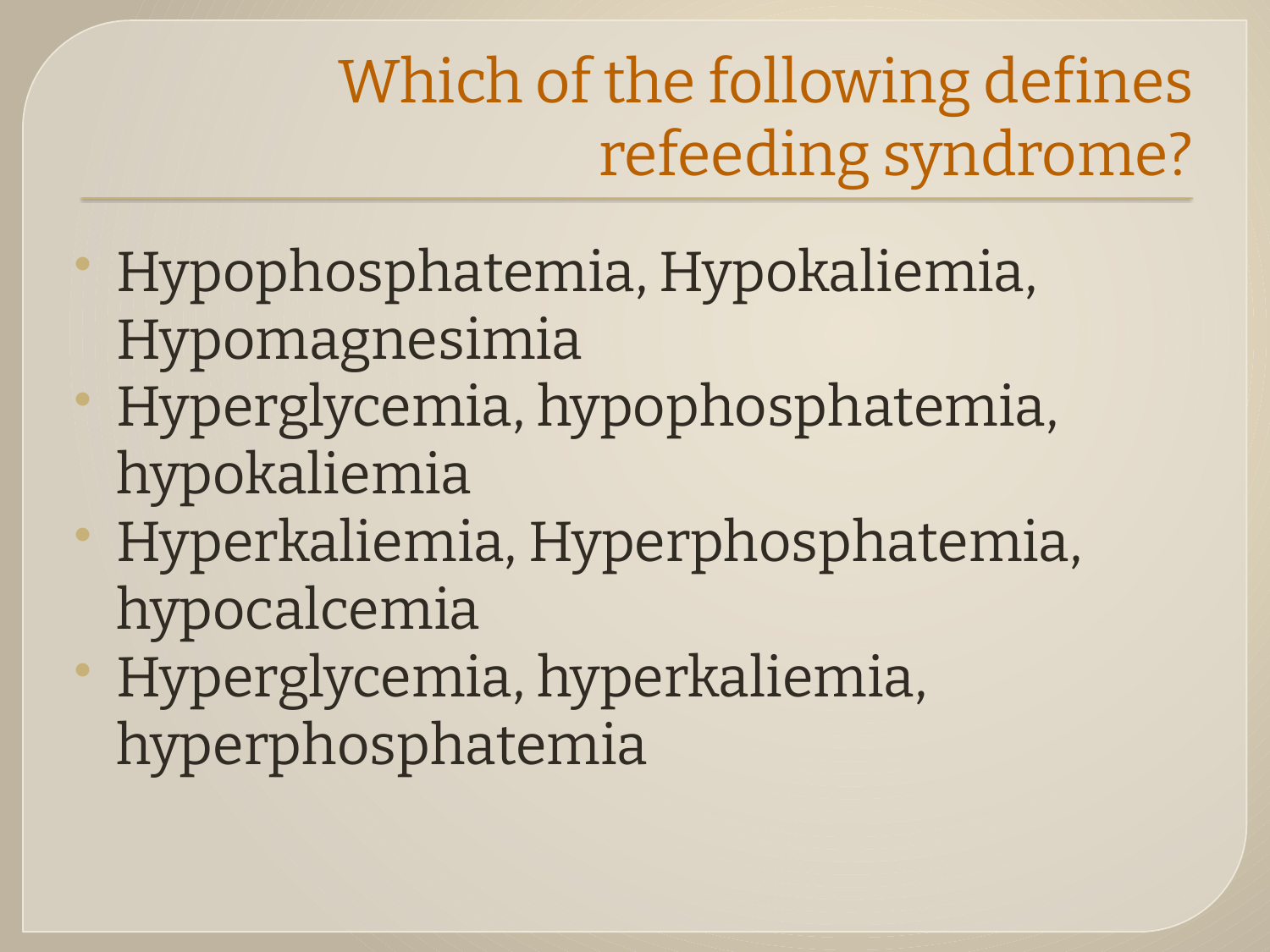

# Which of the following defines refeeding syndrome?
Hypophosphatemia, Hypokaliemia, Hypomagnesimia
Hyperglycemia, hypophosphatemia, hypokaliemia
Hyperkaliemia, Hyperphosphatemia, hypocalcemia
Hyperglycemia, hyperkaliemia, hyperphosphatemia